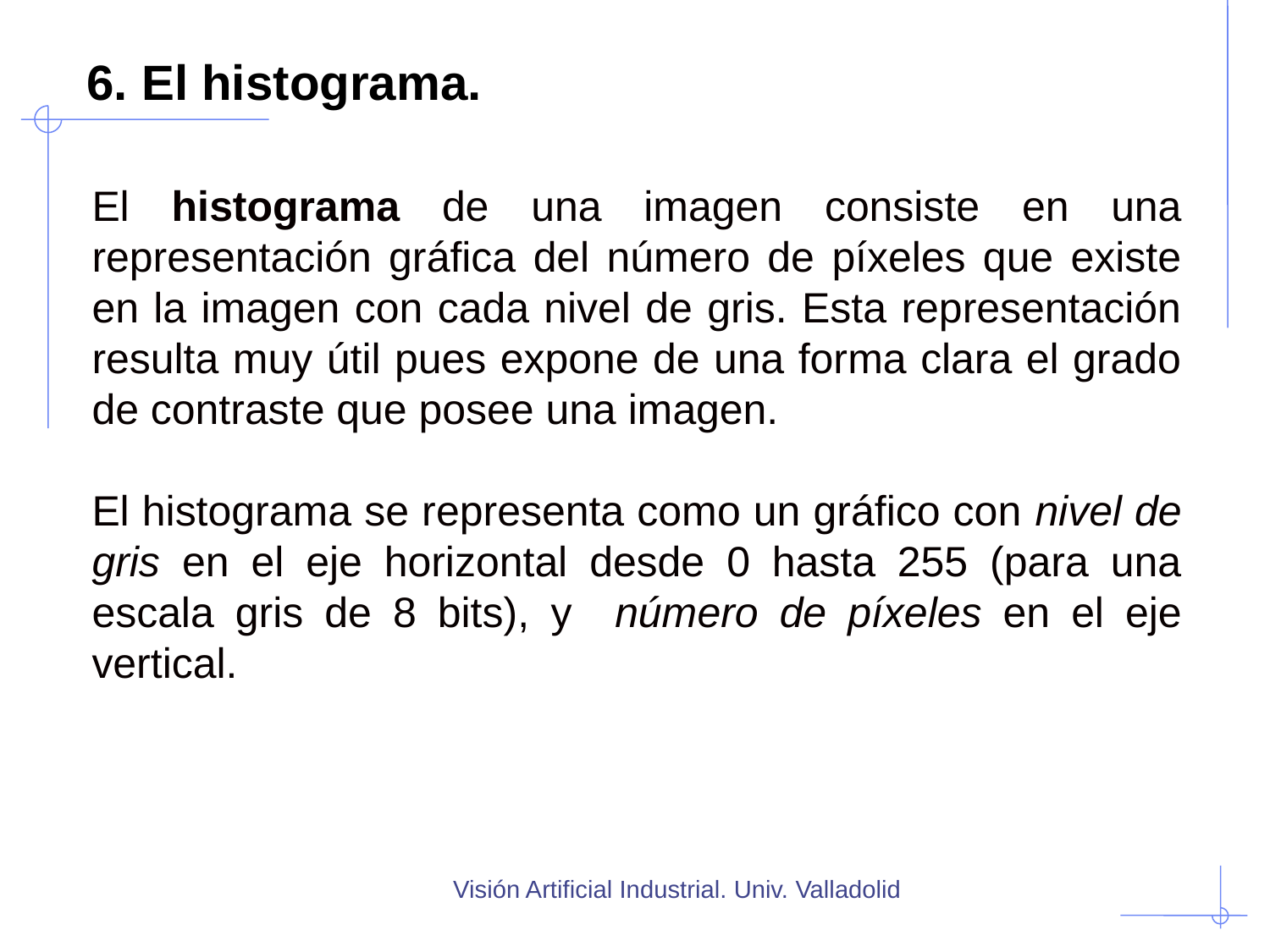

# 6. El histograma.
El histograma de una imagen consiste en una representación gráfica del número de píxeles que existe en la imagen con cada nivel de gris. Esta representación resulta muy útil pues expone de una forma clara el grado de contraste que posee una imagen.

El histograma se representa como un gráfico con nivel de gris en el eje horizontal desde 0 hasta 255 (para una escala gris de 8 bits), y  número de píxeles en el eje vertical.

Visión Artificial Industrial. Univ. Valladolid